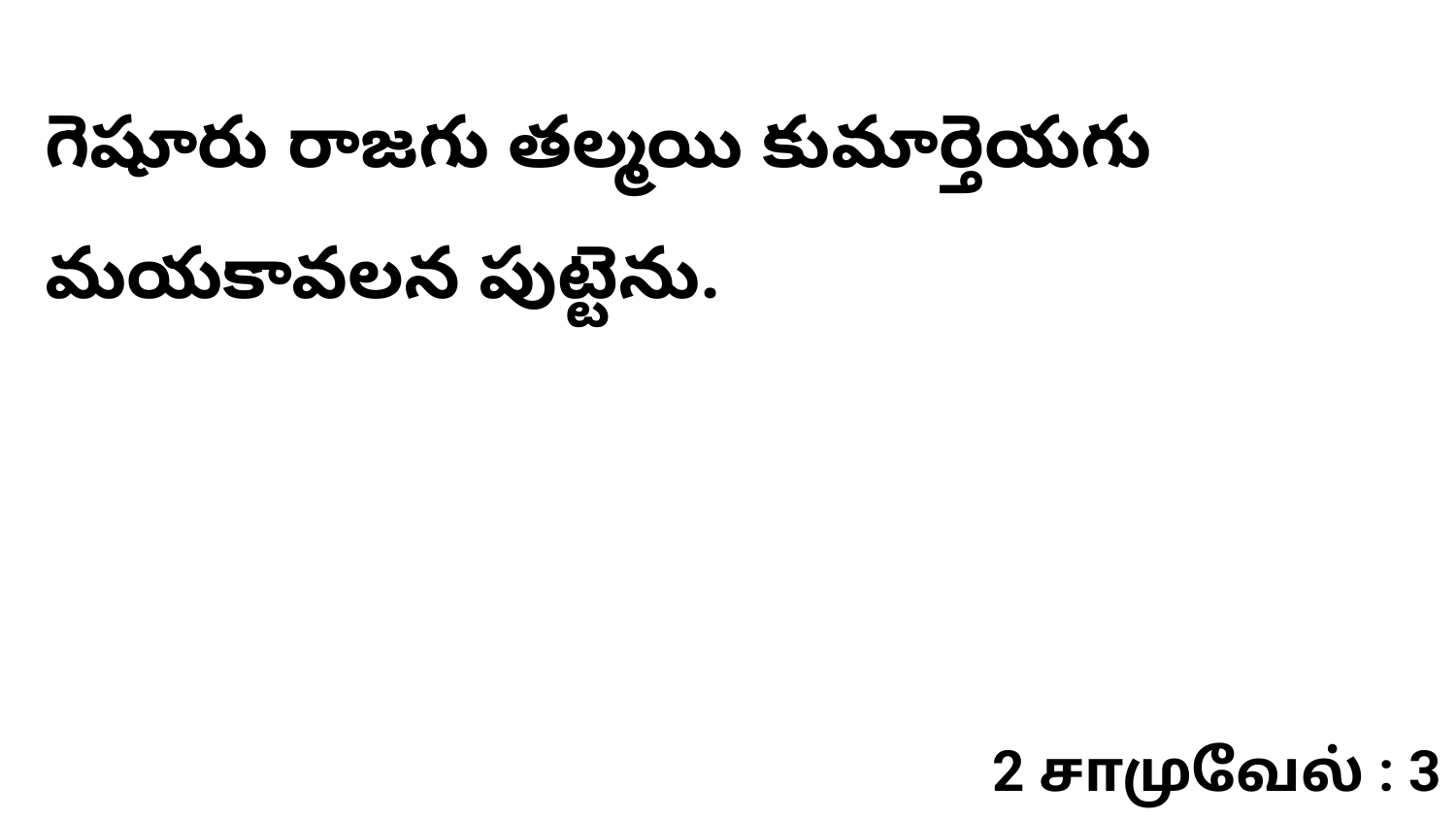

గెషూరు రాజగు తల్మయి కుమార్తెయగు మయకావలన పుట్టెను.
2 சாமுவேல் : 3